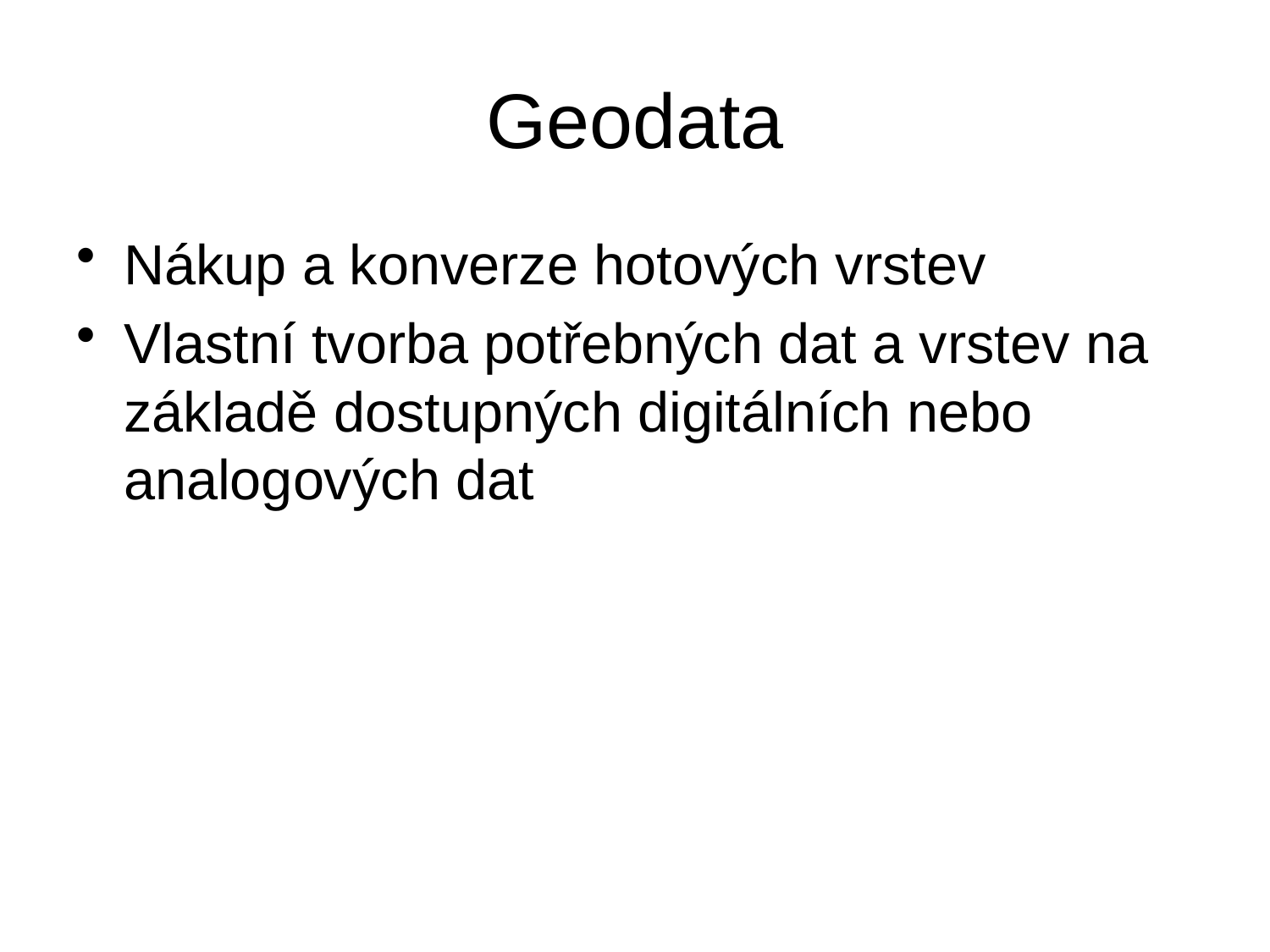

# Geodata
Nákup a konverze hotových vrstev
Vlastní tvorba potřebných dat a vrstev na základě dostupných digitálních nebo analogových dat